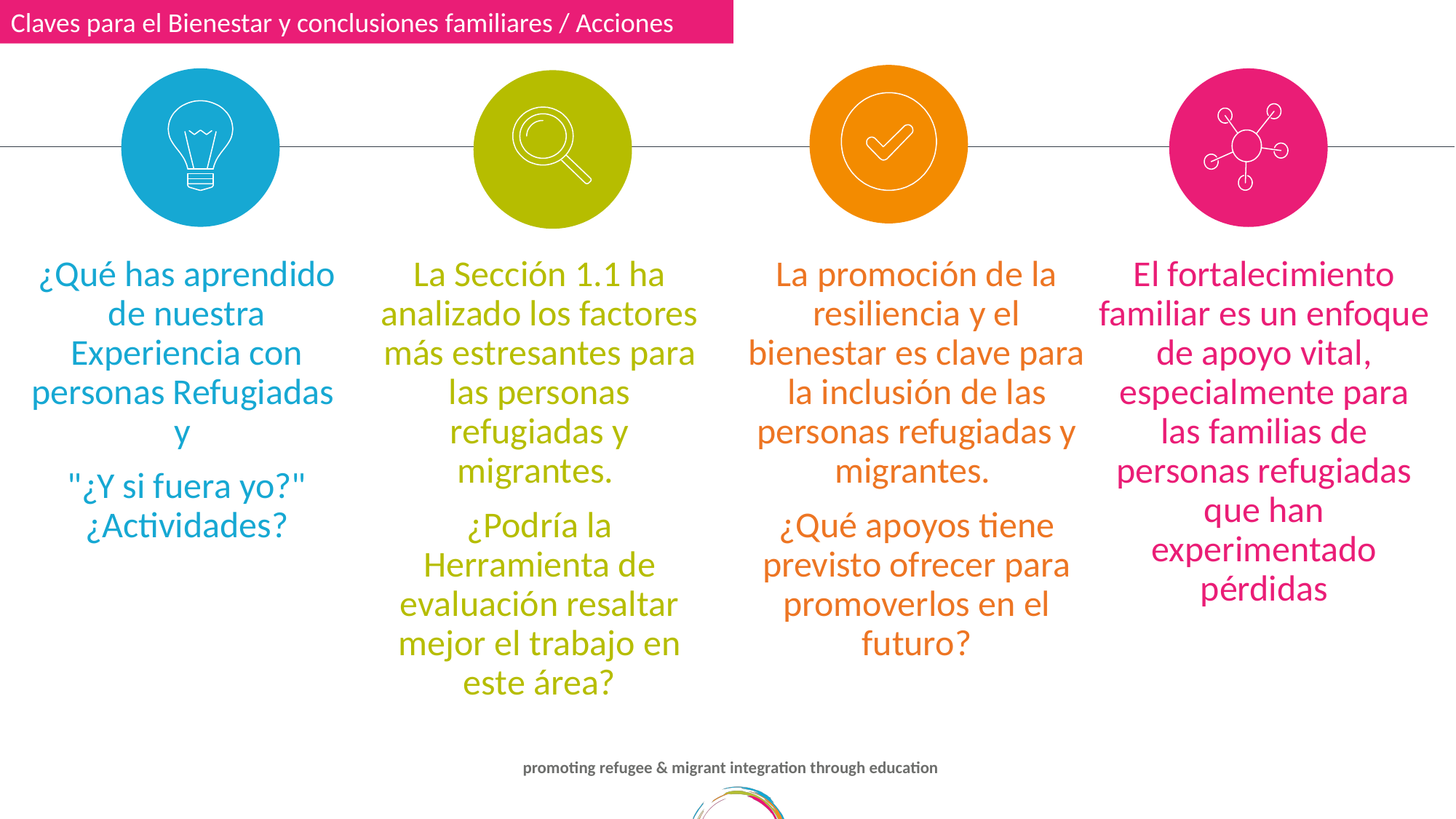

Claves para el Bienestar y conclusiones familiares / Acciones

La promoción de la resiliencia y el bienestar es clave para la inclusión de las personas refugiadas y migrantes.
¿Qué apoyos tiene previsto ofrecer para promoverlos en el futuro?
El fortalecimiento familiar es un enfoque de apoyo vital, especialmente para las familias de personas refugiadas que han experimentado pérdidas
¿Qué has aprendido de nuestra Experiencia con personas Refugiadas  y
"¿Y si fuera yo?" ¿Actividades?
La Sección 1.1 ha analizado los factores más estresantes para las personas refugiadas y migrantes.
¿Podría la Herramienta de evaluación resaltar mejor el trabajo en este área?